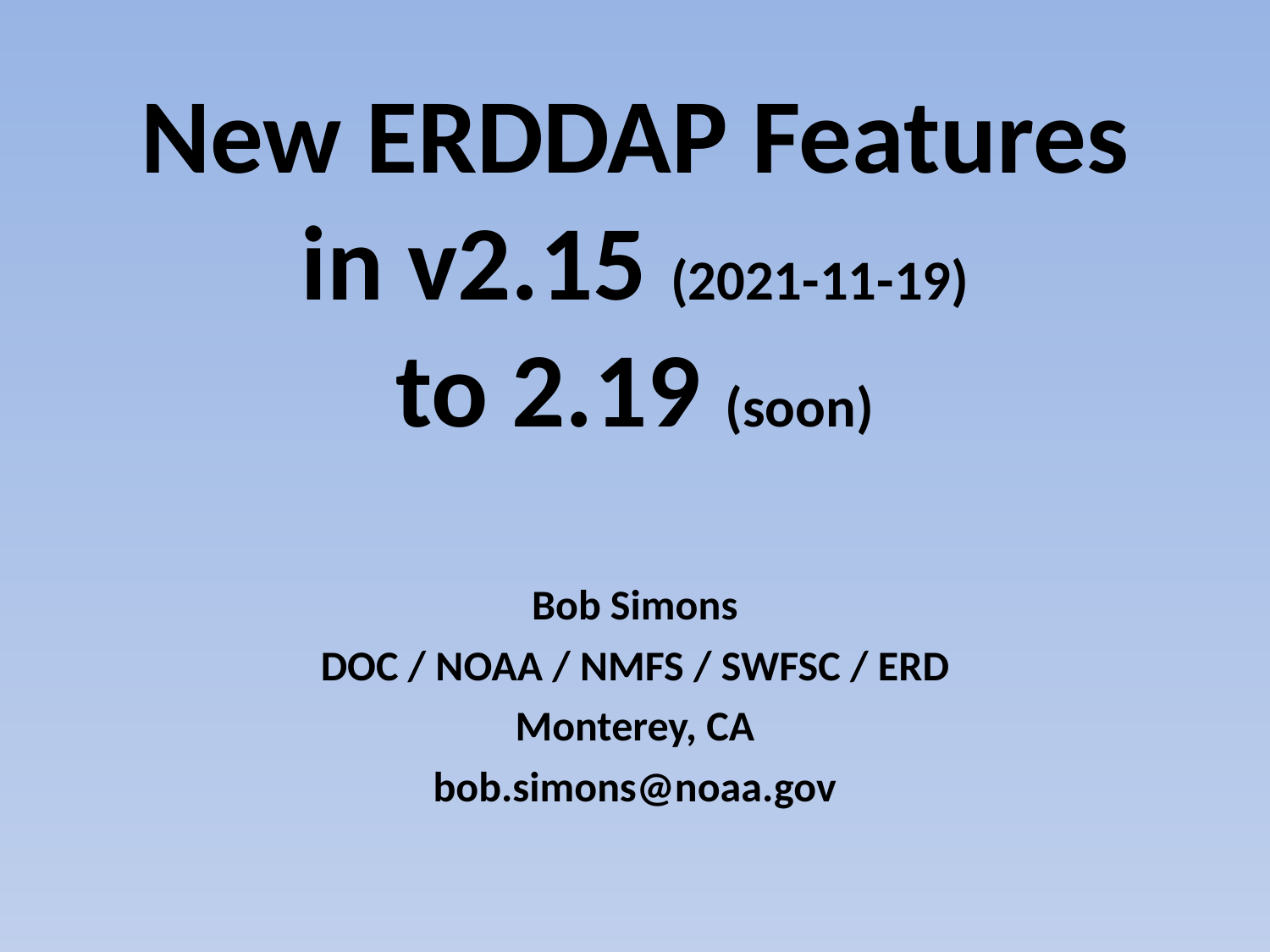

# New ERDDAP Features in v2.15 (2021-11-19) to 2.19 (soon)
Bob Simons
DOC / NOAA / NMFS / SWFSC / ERD
Monterey, CA
bob.simons@noaa.gov